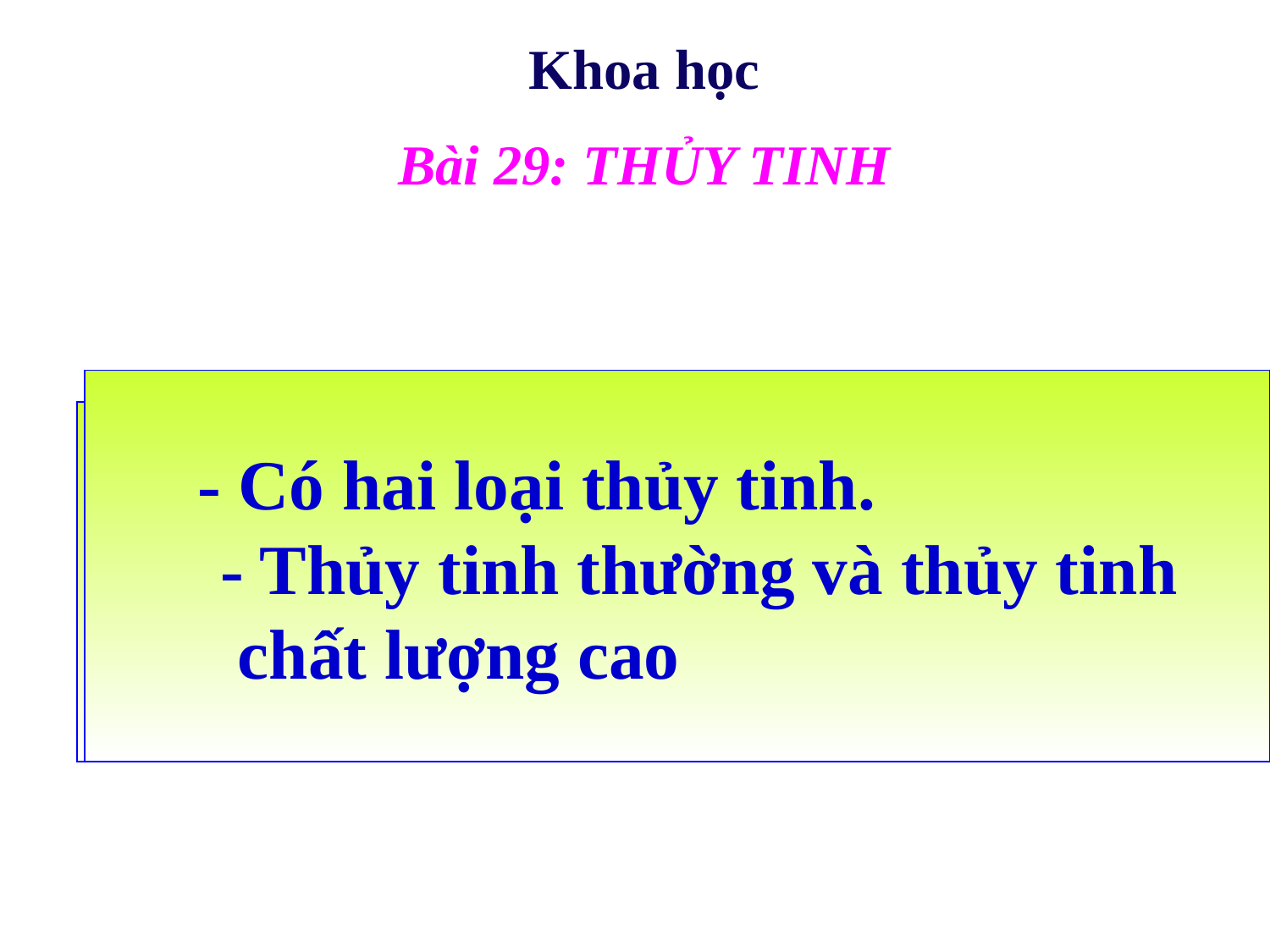

Khoa học
Bài 29: THỦY TINH
       - Có hai loại thủy tinh.
       - Thủy tinh thường và thủy tinh
        chất lượng cao
Có mấy loại thủy tinh?
Đó là những loại nào?